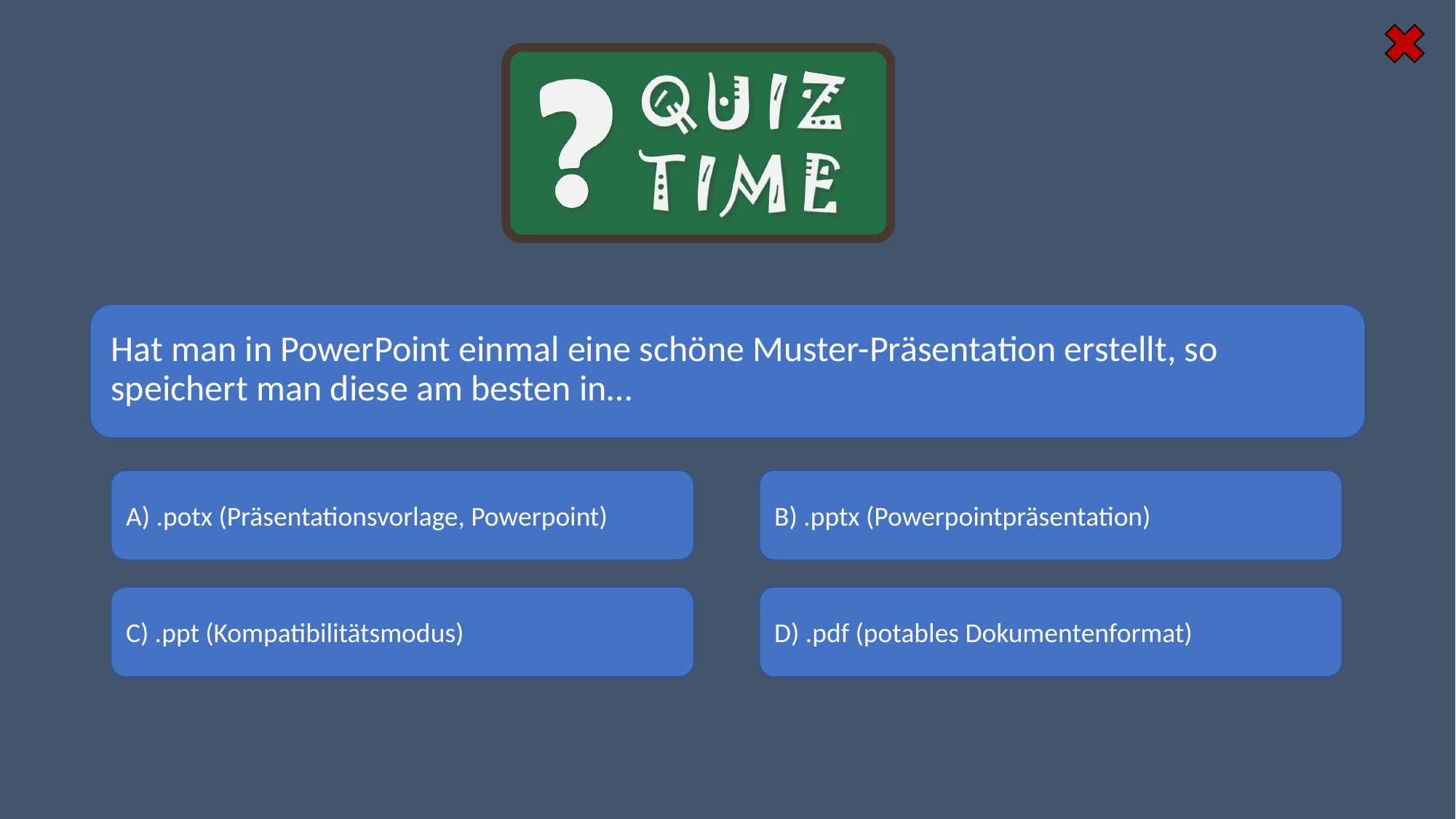

#
Hat man in PowerPoint einmal eine schöne Muster-Präsentation erstellt, so speichert man diese am besten in…
A) .potx (Präsentationsvorlage, Powerpoint)
B) .pptx (Powerpointpräsentation)
D) .pdf (potables Dokumentenformat)
C) .ppt (Kompatibilitätsmodus)